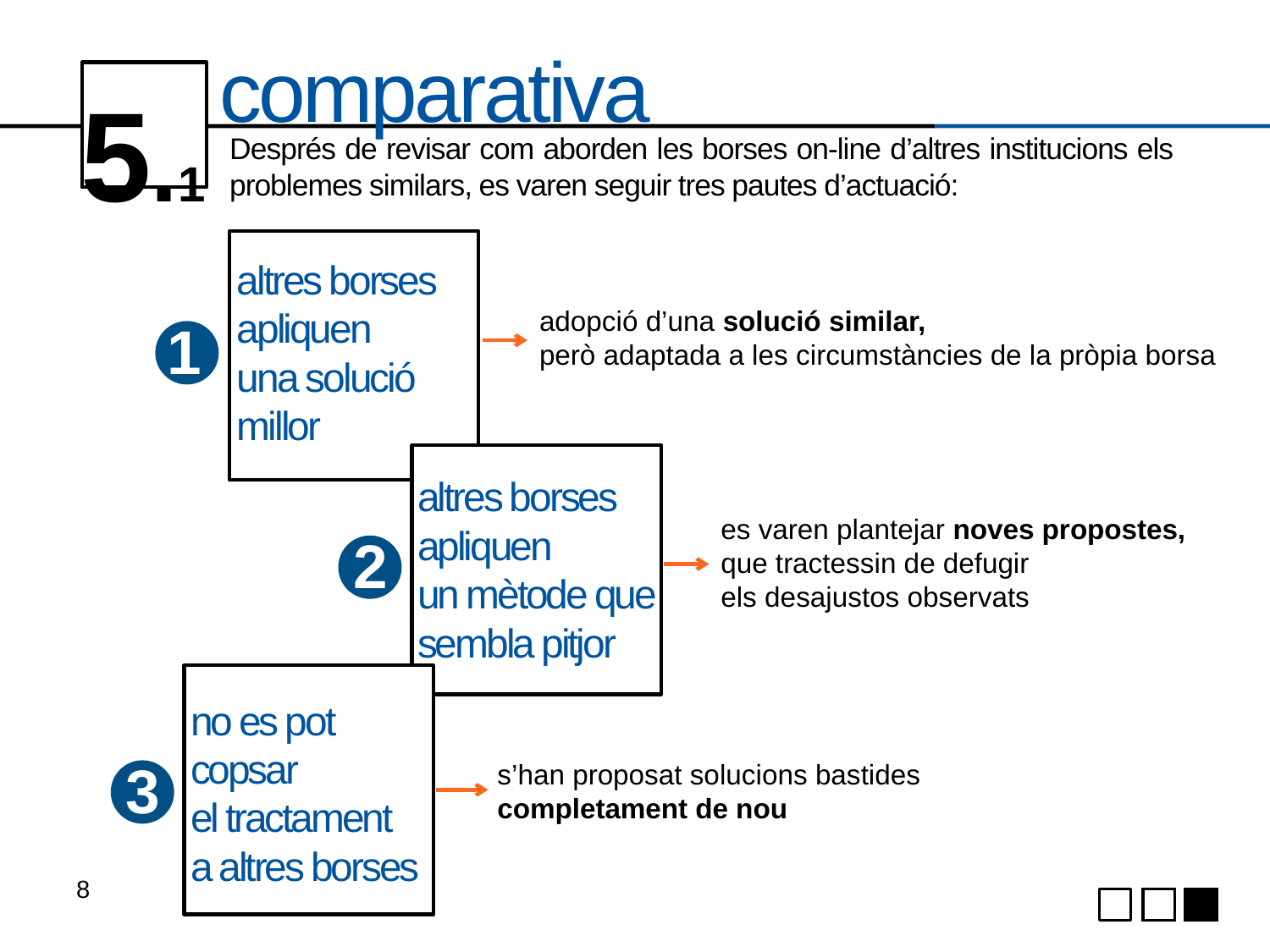

5.1
# comparativa

Després de revisar com aborden les borses on-line d’altres institucions els problemes similars, es varen seguir tres pautes d’actuació:

altres borses
apliquen
una solució
millor
1

adopció d’una solució similar,
però adaptada a les circumstàncies de la pròpia borsa

altres borses
apliquen
un mètode que
sembla pitjor

2

es varen plantejar noves propostes,
que tractessin de defugir
els desajustos observats

no es pot
copsar
el tractament
a altres borses
3

s’han proposat solucions bastides completament de nou
8